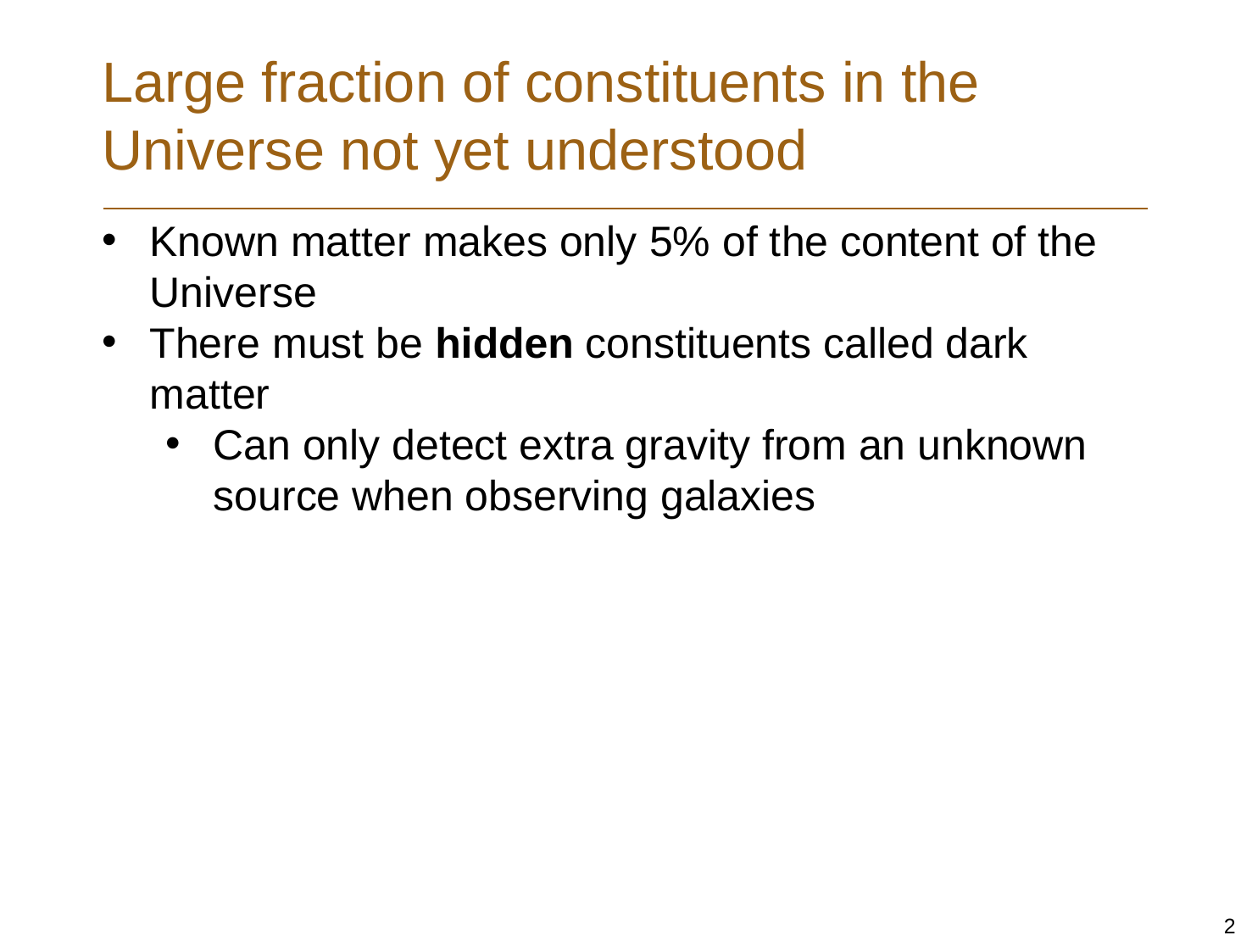

# Large fraction of constituents in the Universe not yet understood
Known matter makes only 5% of the content of the Universe
There must be hidden constituents called dark matter
Can only detect extra gravity from an unknown source when observing galaxies
2